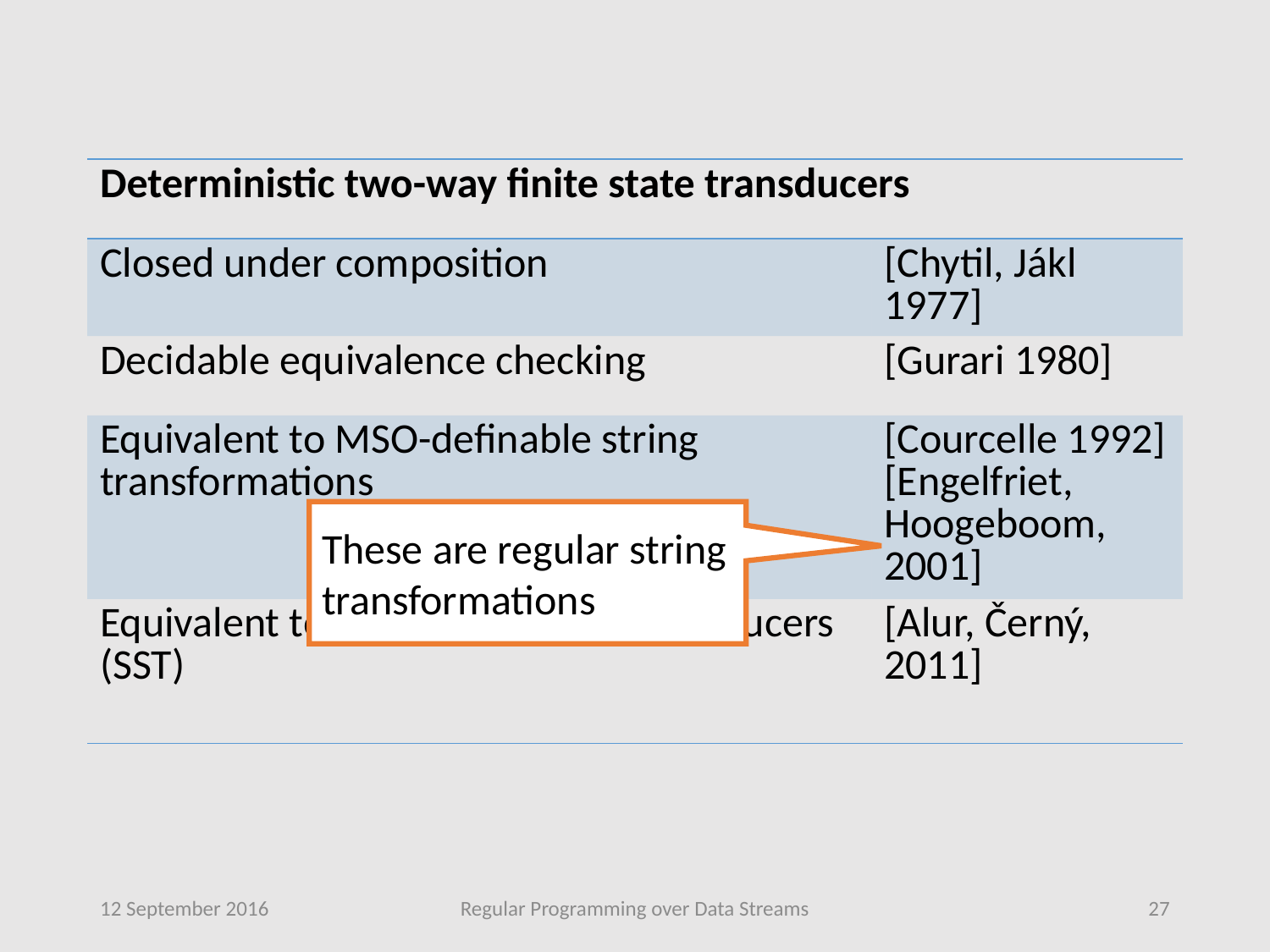

| Deterministic two-way finite state transducers |  |
| --- | --- |
| Closed under composition | [Chytil, Jákl 1977] |
| Decidable equivalence checking | [Gurari 1980] |
| Equivalent to MSO-definable string transformations | [Courcelle 1992] [Engelfriet, Hoogeboom, 2001] |
| Equivalent to Streaming String Transducers (SST) | [Alur, Černý, 2011] |
These are regular string transformations
12 September 2016
Regular Programming over Data Streams
27